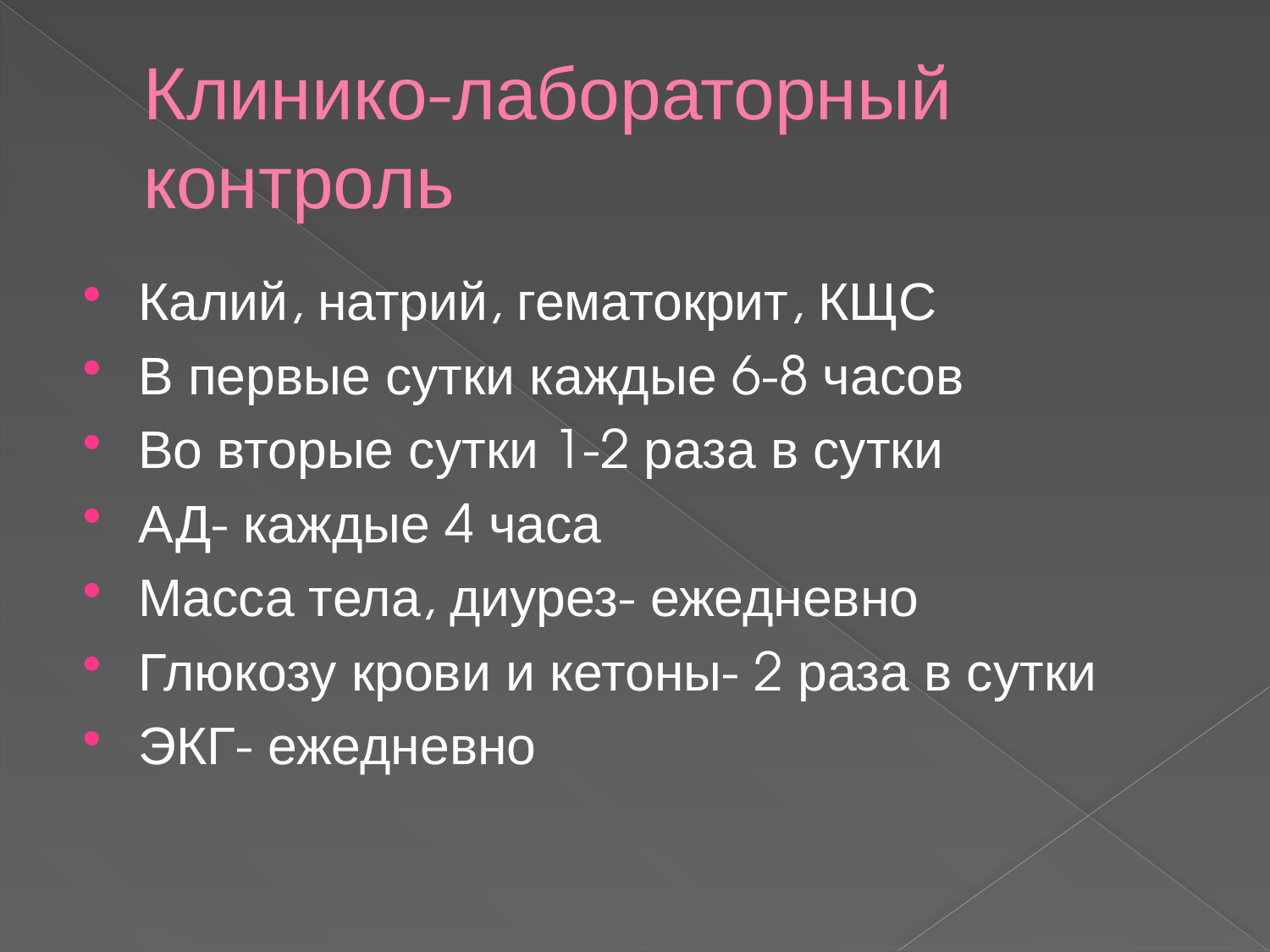

# Клинико-лабораторный контроль
Калий, натрий, гематокрит, КЩС
В первые сутки каждые 6-8 часов
Во вторые сутки 1-2 раза в сутки
АД- каждые 4 часа
Масса тела, диурез- ежедневно
Глюкозу крови и кетоны- 2 раза в сутки
ЭКГ- ежедневно